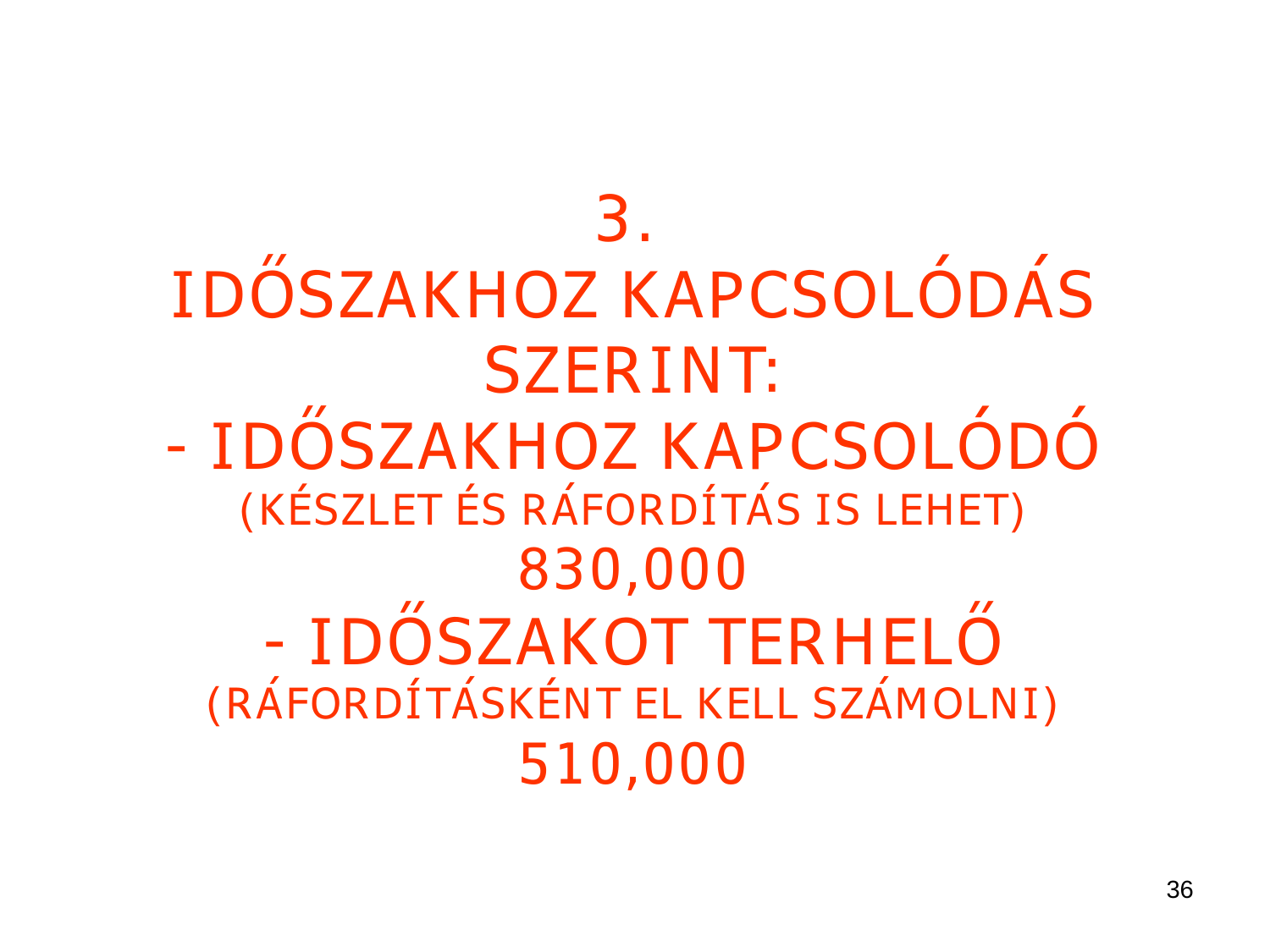

# 3. IDŐSZAKHOZ KAPCSOLÓDÁS SZERINT: - IDŐSZAKHOZ KAPCSOLÓDÓ (KÉSZLET ÉS RÁFORDÍTÁS IS LEHET) 830,000 - IDŐSZAKOT TERHELŐ (RÁFORDÍTÁSKÉNT EL KELL SZÁMOLNI) 510,000
36